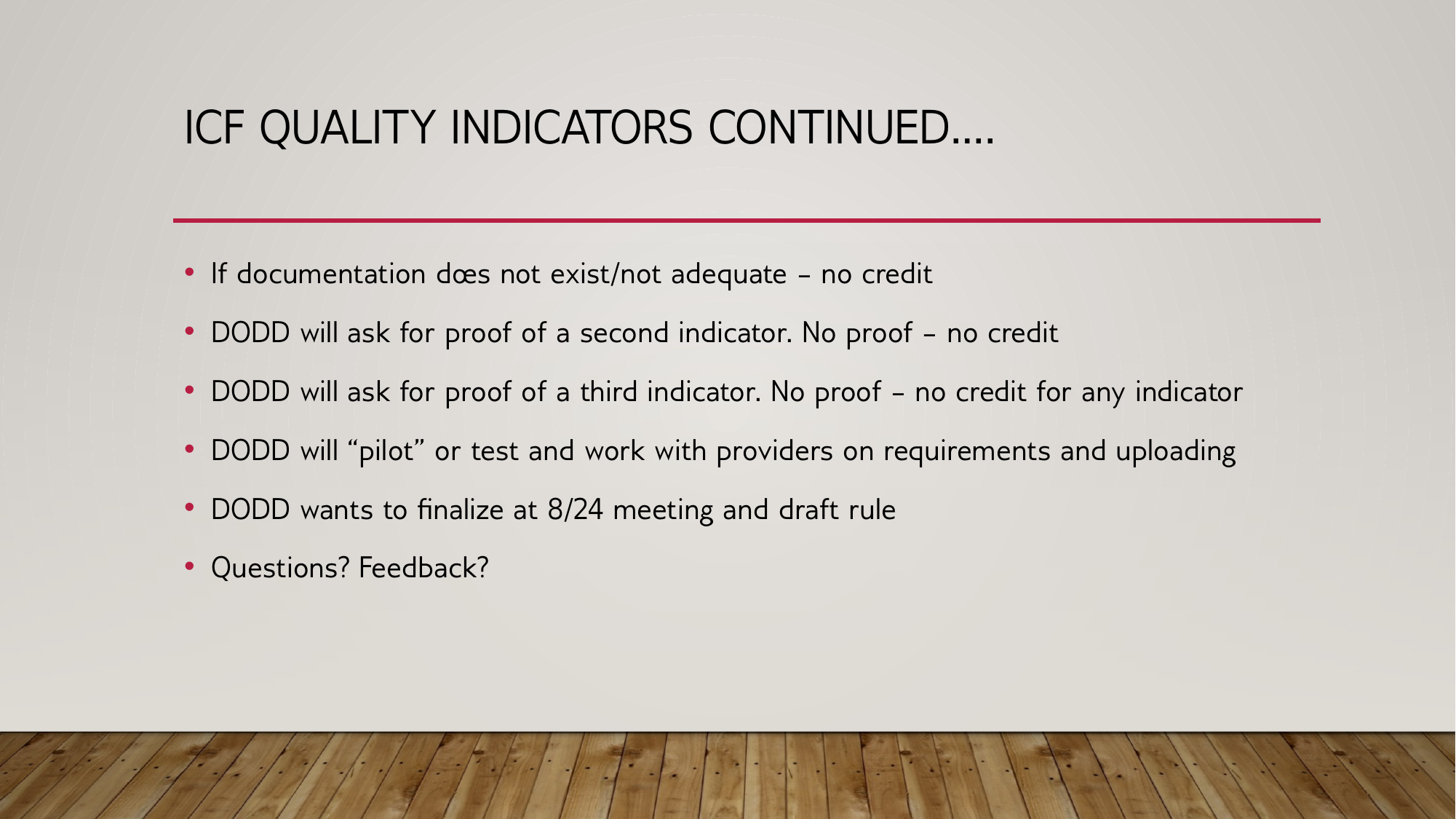

# ICF Quality Indicators Continued….
If documentation does not exist/not adequate – no credit
DODD will ask for proof of a second indicator. No proof – no credit
DODD will ask for proof of a third indicator. No proof – no credit for any indicator
DODD will “pilot” or test and work with providers on requirements and uploading
DODD wants to finalize at 8/24 meeting and draft rule
Questions? Feedback?